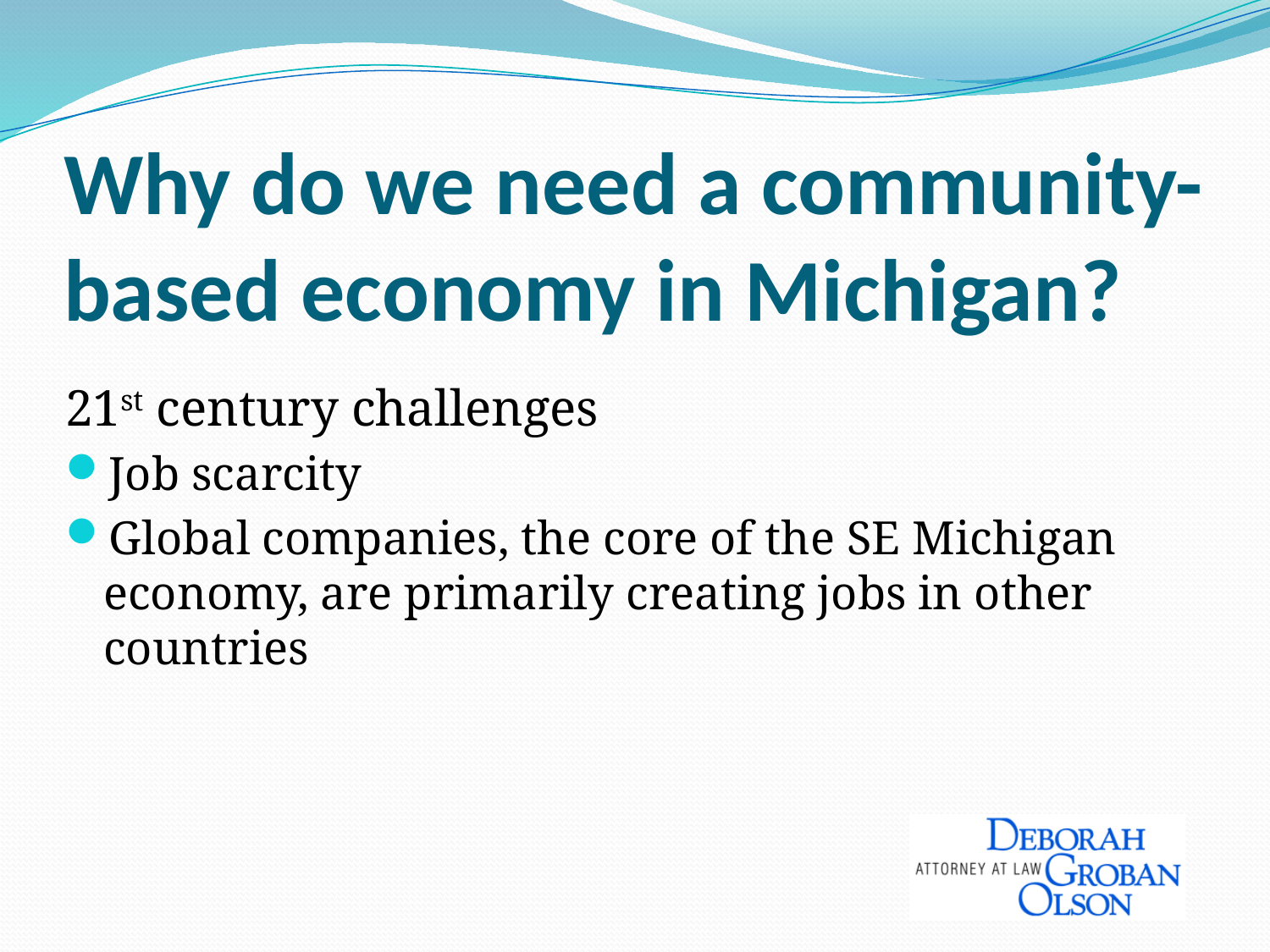

# Why do we need a community-based economy in Michigan?
21st century challenges
Job scarcity
Global companies, the core of the SE Michigan economy, are primarily creating jobs in other countries